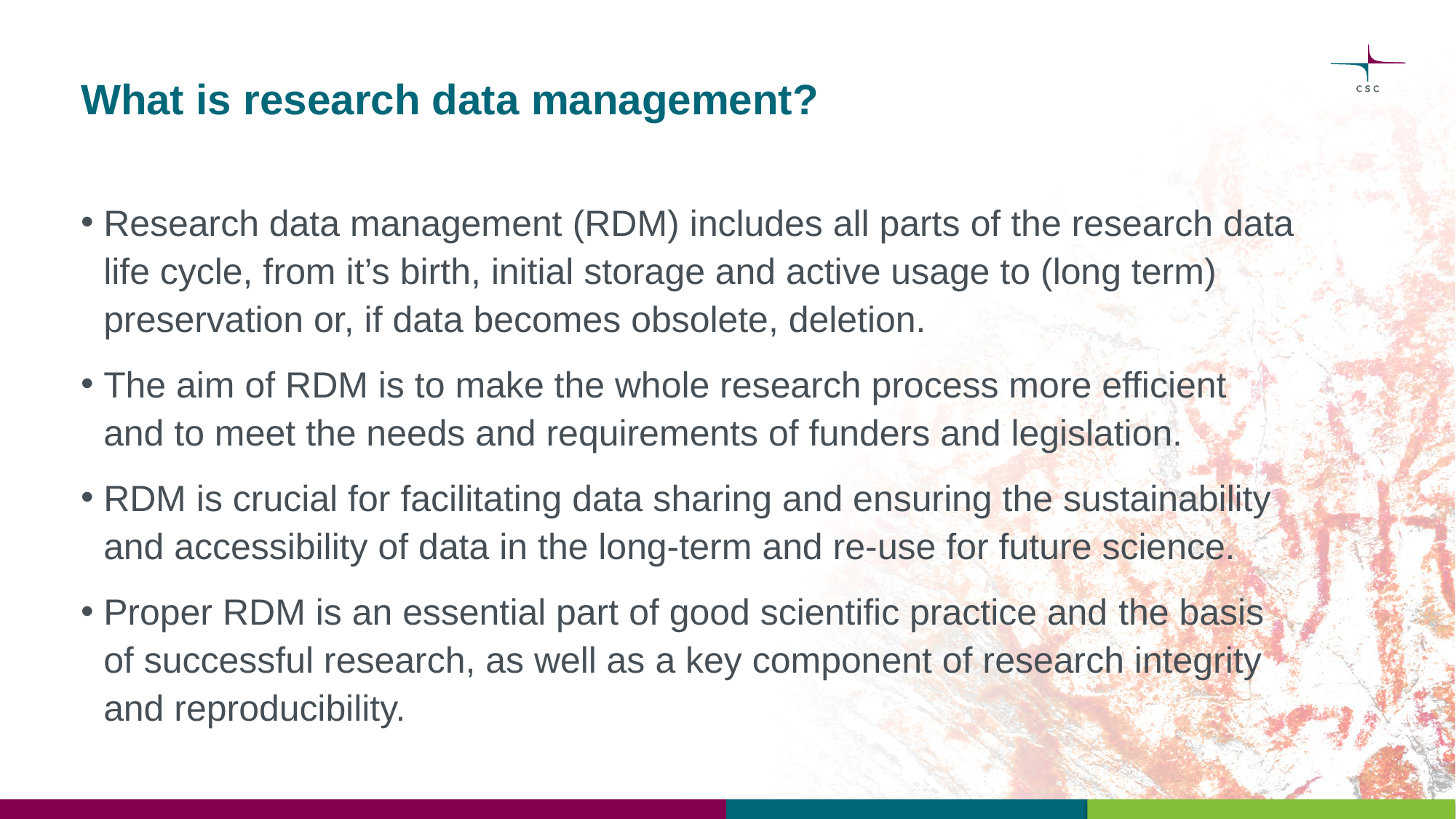

# What is research data management?
Research data management (RDM) includes all parts of the research data life cycle, from it’s birth, initial storage and active usage to (long term) preservation or, if data becomes obsolete, deletion.
The aim of RDM is to make the whole research process more efficient and to meet the needs and requirements of funders and legislation.
RDM is crucial for facilitating data sharing and ensuring the sustainability and accessibility of data in the long-term and re-use for future science.
Proper RDM is an essential part of good scientific practice and the basis of successful research, as well as a key component of research integrity and reproducibility.